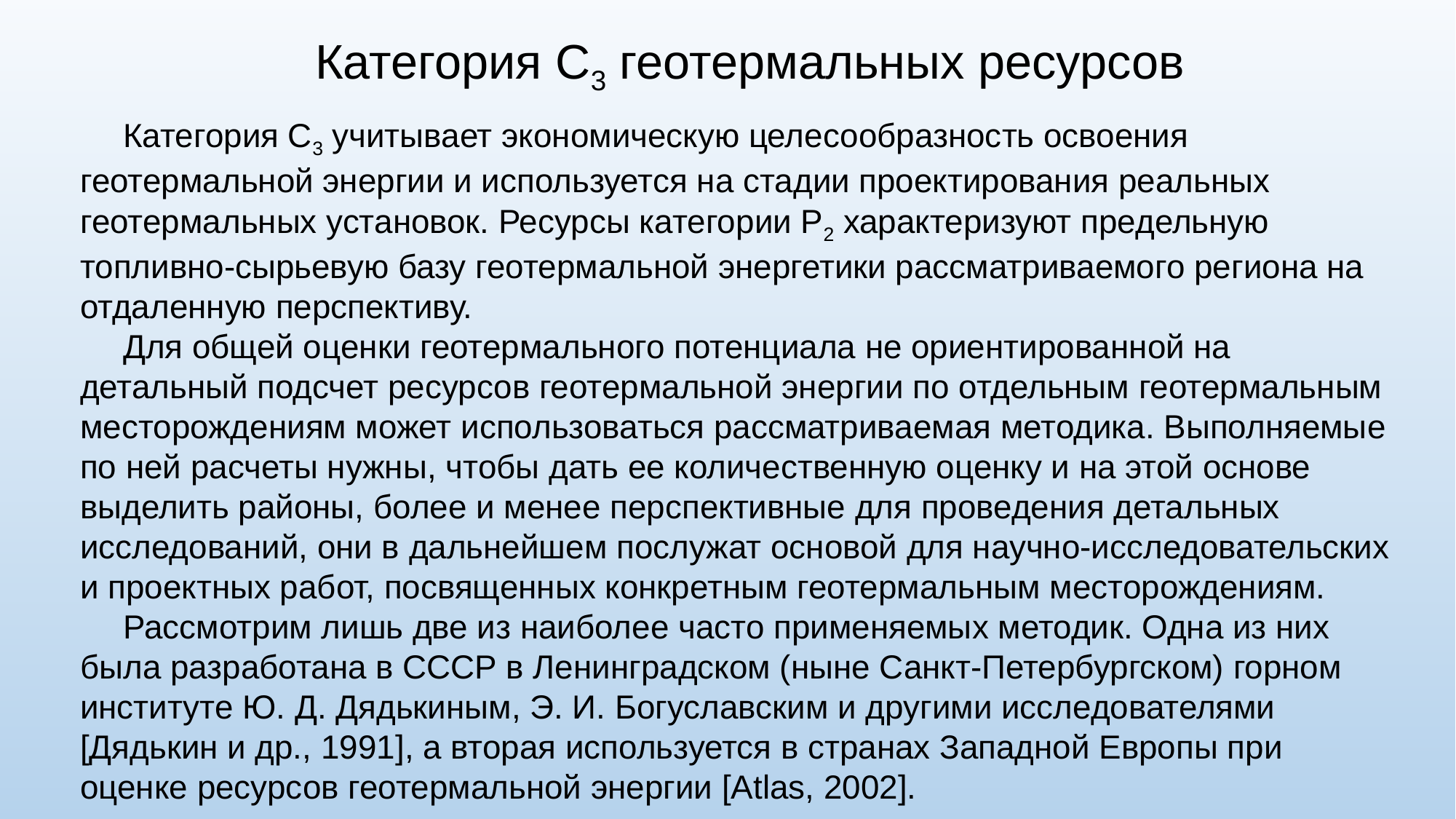

Категория С3 геотермальных ресурсов
Категория С3 учитывает экономическую целесообразность освоения геотермальной энергии и используется на стадии проектирования реальных геотермальных установок. Ресурсы категории Р2 характеризуют предельную топливно-сырьевую базу геотермальной энергетики рассматриваемого региона на отдаленную перспективу.
Для общей оценки геотермального потенциала не ориентированной на детальный подсчет ресурсов геотермальной энергии по отдельным геотермальным месторождениям может использоваться рассматриваемая методика. Выполняемые по ней расчеты нужны, чтобы дать ее количественную оценку и на этой основе выделить районы, более и менее перспективные для проведения детальных исследований, они в дальнейшем послужат основой для научно-исследовательских и проектных работ, посвященных конкретным геотермальным месторождениям.
Рассмотрим лишь две из наиболее часто применяемых методик. Одна из них была разработана в СССР в Ленинградском (ныне Санкт-Петербургском) горном институте Ю. Д. Дядькиным, Э. И. Богуславским и другими исследователями [Дядькин и др., 1991], а вторая используется в странах Западной Европы при оценке ресурсов геотермальной энергии [Atlas, 2002].